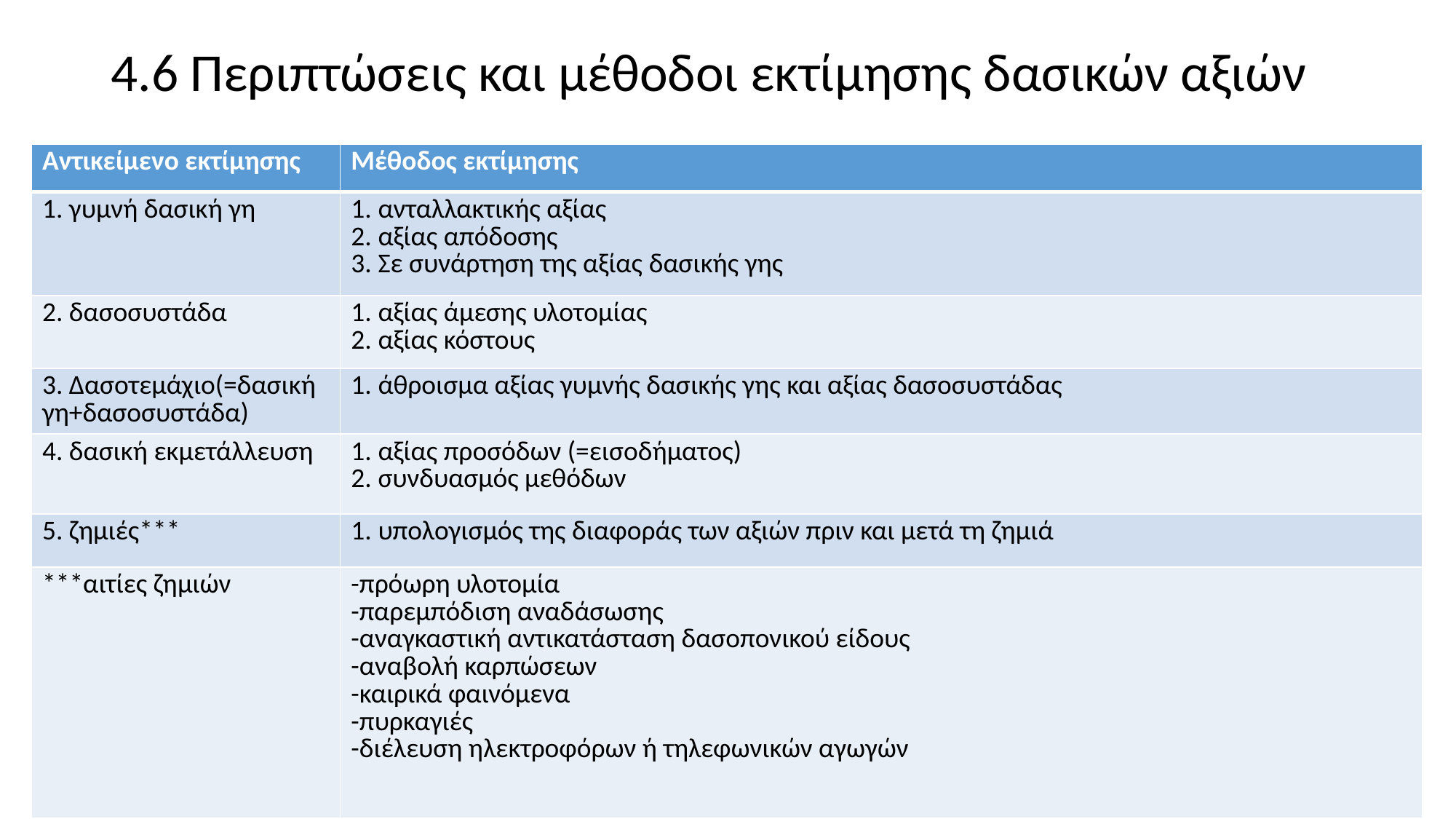

# 4.6 Περιπτώσεις και μέθοδοι εκτίμησης δασικών αξιών
| Αντικείμενο εκτίμησης | Μέθοδος εκτίμησης |
| --- | --- |
| 1. γυμνή δασική γη | 1. ανταλλακτικής αξίας 2. αξίας απόδοσης 3. Σε συνάρτηση της αξίας δασικής γης |
| 2. δασοσυστάδα | 1. αξίας άμεσης υλοτομίας 2. αξίας κόστους |
| 3. Δασοτεμάχιο(=δασική γη+δασοσυστάδα) | 1. άθροισμα αξίας γυμνής δασικής γης και αξίας δασοσυστάδας |
| 4. δασική εκμετάλλευση | 1. αξίας προσόδων (=εισοδήματος) 2. συνδυασμός μεθόδων |
| 5. ζημιές\*\*\* | 1. υπολογισμός της διαφοράς των αξιών πριν και μετά τη ζημιά |
| \*\*\*αιτίες ζημιών | -πρόωρη υλοτομία -παρεμπόδιση αναδάσωσης -αναγκαστική αντικατάσταση δασοπονικού είδους -αναβολή καρπώσεων -καιρικά φαινόμενα -πυρκαγιές -διέλευση ηλεκτροφόρων ή τηλεφωνικών αγωγών |
12